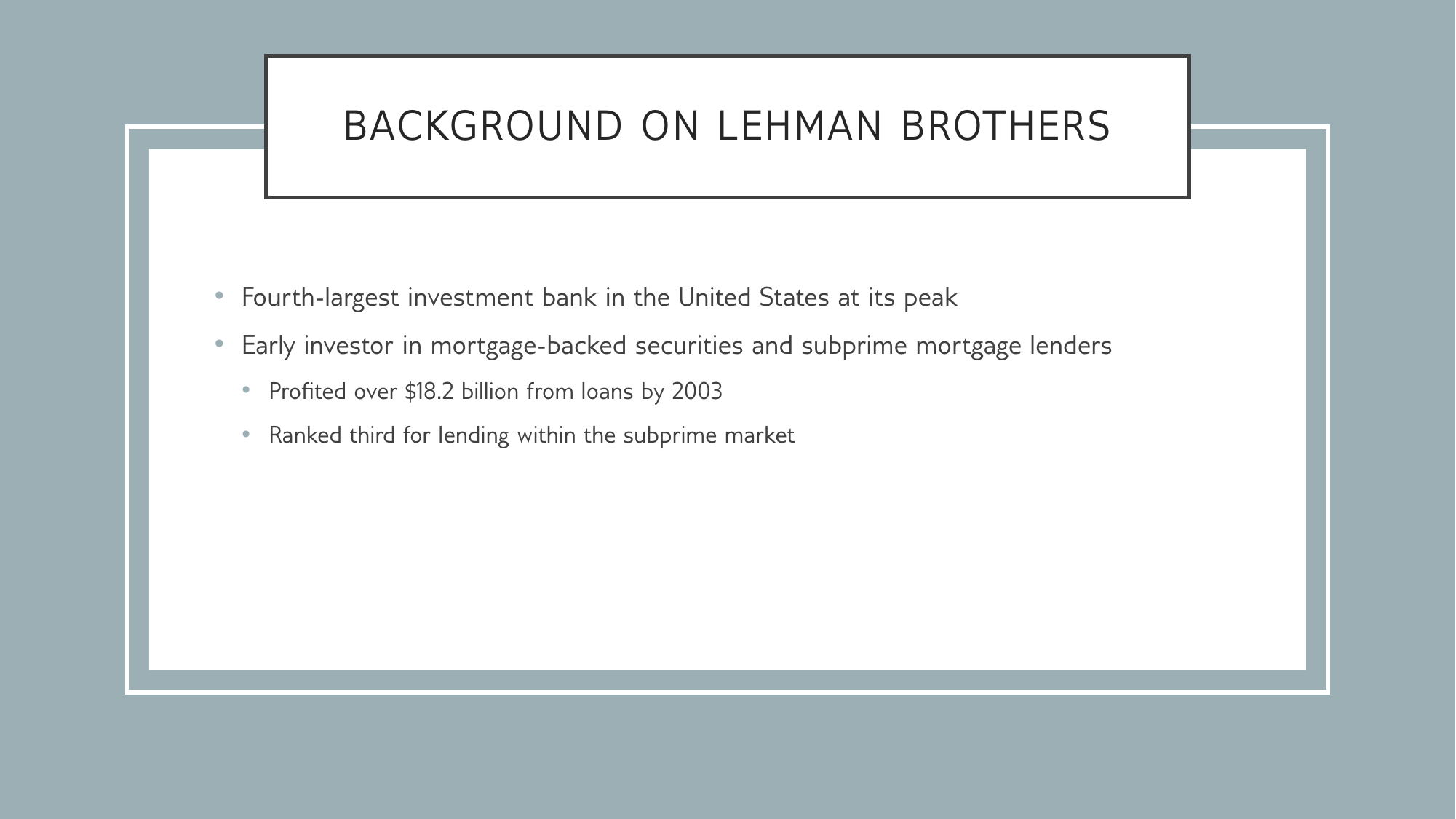

# Background on Lehman Brothers

Fourth-largest investment bank in the United States at its peak
Early investor in mortgage-backed securities and subprime mortgage lenders
Profited over $18.2 billion from loans by 2003
Ranked third for lending within the subprime market